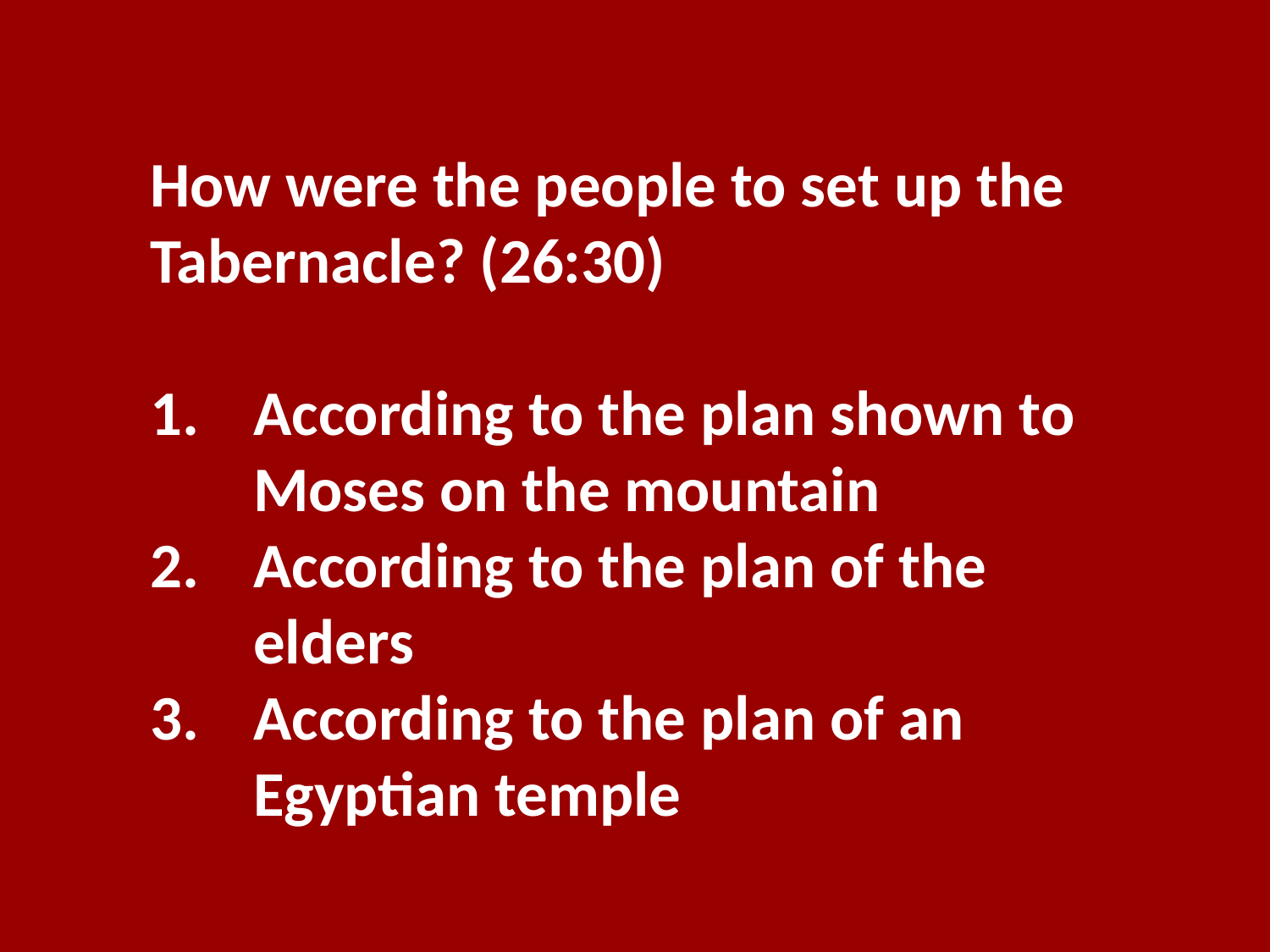

How were the people to set up the Tabernacle? (26:30)

According to the plan shown to Moses on the mountain
According to the plan of the elders
According to the plan of an Egyptian temple